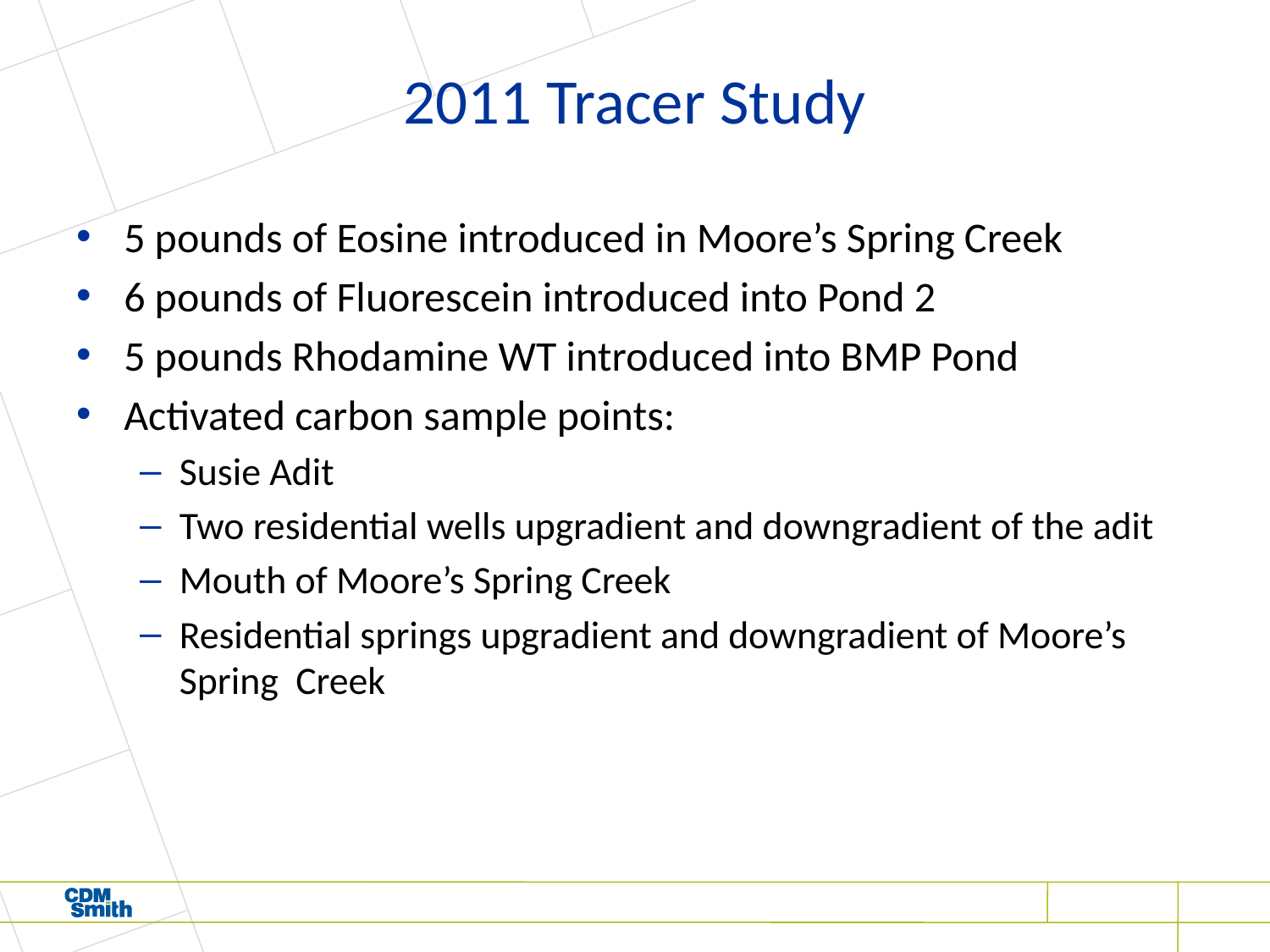

# 2011 Tracer Study
5 pounds of Eosine introduced in Moore’s Spring Creek
6 pounds of Fluorescein introduced into Pond 2
5 pounds Rhodamine WT introduced into BMP Pond
Activated carbon sample points:
Susie Adit
Two residential wells upgradient and downgradient of the adit
Mouth of Moore’s Spring Creek
Residential springs upgradient and downgradient of Moore’s Spring  Creek